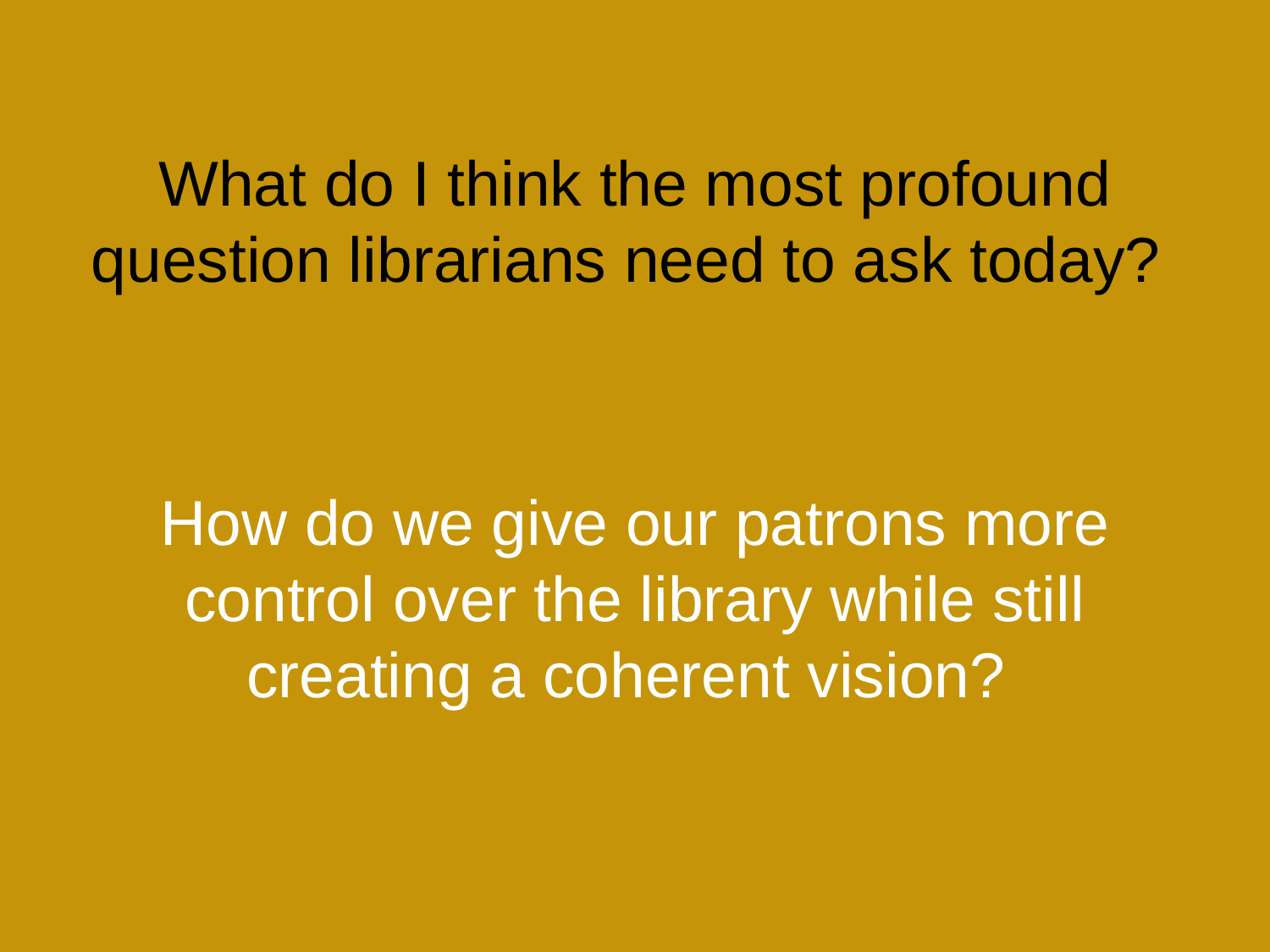

What do I think the most profound question librarians need to ask today?

How do we give our patrons more control over the library while still creating a coherent vision?